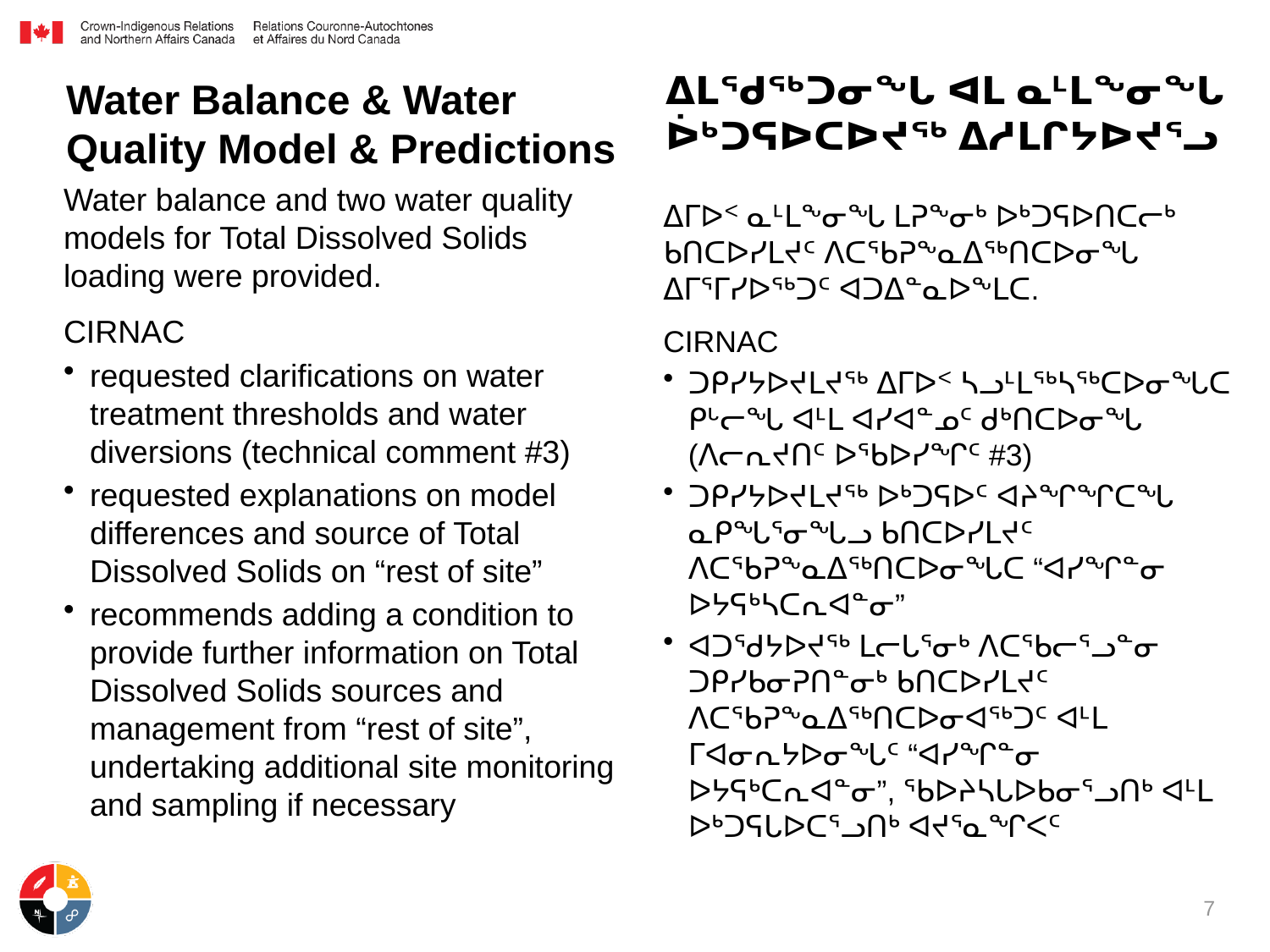

ᐃᒪᖁᖅᑐᓂᖓ ᐊᒪ ᓇᒻᒪᖕᓂᖓ ᐆᒃᑐᕋᐅᑕᐅᔪᖅ ᐃᓱᒪᒋᔭᐅᔪᕐᓗ
Water Balance & Water Quality Model & Predictions

Water balance and two water quality models for Total Dissolved Solids loading were provided.
CIRNAC
requested clarifications on water treatment thresholds and water diversions (technical comment #3)
requested explanations on model differences and source of Total Dissolved Solids on “rest of site”
recommends adding a condition to provide further information on Total Dissolved Solids sources and management from “rest of site”, undertaking additional site monitoring and sampling if necessary

ᐃᒥᐅᑉ ᓇᒻᒪᖕᓂᖓ ᒪᕈᖕᓂᒃ ᐅᒃᑐᕋᐅᑎᑕᓕᒃ ᑲᑎᑕᐅᓯᒪᔪᑦ ᐱᑕᖃᕈᖕᓇᐃᖅᑎᑕᐅᓂᖓ ᐃᒥᕐᒥᓯᐅᖅᑐᑦ ᐊᑐᐃᓐᓇᐅᖕᒪᑕ.
CIRNAC
ᑐᑭᓯᔭᐅᔪᒪᔪᖅ ᐃᒥᐅᑉ ᓴᓗᒻᒪᖅᓴᖅᑕᐅᓂᖓᑕ ᑭᒡᓕᖓ ᐊᒻᒪ ᐊᓯᐊᓐᓄᑦ ᑯᒃᑎᑕᐅᓂᖓ (ᐱᓕᕆᔪᑎᑦ ᐅᖃᐅᓯᖏᑦ #3)
ᑐᑭᓯᔭᐅᔪᒪᔪᖅ ᐅᒃᑐᕋᐅᑦ ᐊᔨᖏᖏᑕᖓ ᓇᑭᖓᕐᓂᖓᓗ ᑲᑎᑕᐅᓯᒪᔪᑦ ᐱᑕᖃᕈᖕᓇᐃᖅᑎᑕᐅᓂᖓᑕ “ᐊᓯᖏᓐᓂ ᐅᔭᕋᒃᓴᑕᕆᐊᓐᓂ”
ᐊᑐᖁᔭᐅᔪᖅ ᒪᓕᒐᕐᓂᒃ ᐱᑕᖃᓕᕐᓗᓐᓂ ᑐᑭᓯᑲᓂᕈᑎᓐᓂᒃ ᑲᑎᑕᐅᓯᒪᔪᑦ ᐱᑕᖃᕈᖕᓇᐃᖅᑎᑕᐅᓂᐊᖅᑐᑦ ᐊᒻᒪ ᒥᐊᓂᕆᔭᐅᓂᖓᑦ “ᐊᓯᖏᓐᓂ ᐅᔭᕋᒃᑕᕆᐊᓐᓂ”, ᖃᐅᔨᓴᒐᐅᑲᓂᕐᓗᑎᒃ ᐊᒻᒪ ᐅᒃᑐᕋᒐᐅᑕᕐᓗᑎᒃ ᐊᔪᕐᓇᖏᐸᑦ

7